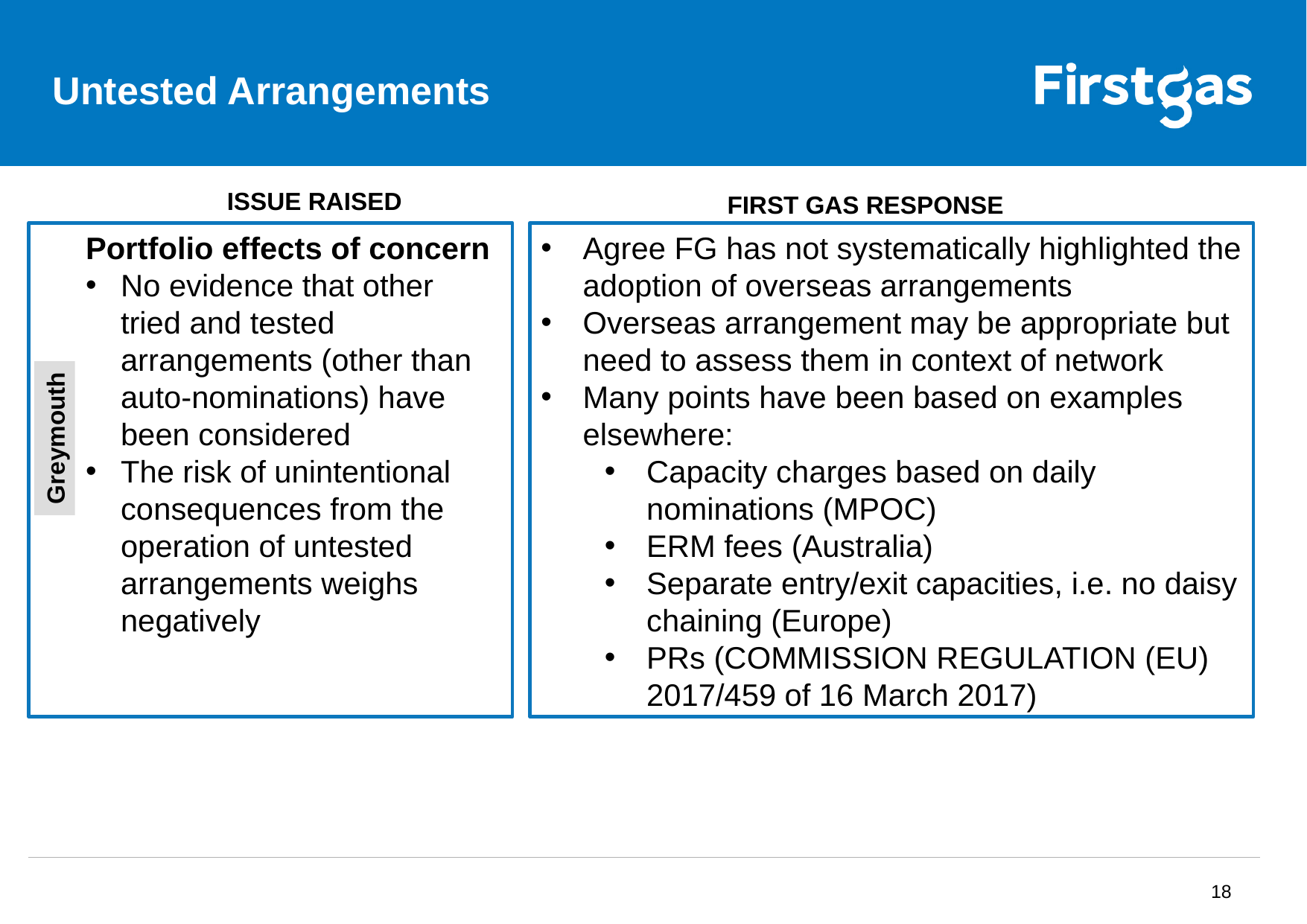

# Untested Arrangements
ISSUE RAISED
FIRST GAS RESPONSE
Portfolio effects of concern
No evidence that other tried and tested arrangements (other than auto-nominations) have been considered
The risk of unintentional consequences from the operation of untested arrangements weighs negatively
Agree FG has not systematically highlighted the adoption of overseas arrangements
Overseas arrangement may be appropriate but need to assess them in context of network
Many points have been based on examples elsewhere:
Capacity charges based on daily nominations (MPOC)
ERM fees (Australia)
Separate entry/exit capacities, i.e. no daisy chaining (Europe)
PRs (COMMISSION REGULATION (EU) 2017/459 of 16 March 2017)
Greymouth